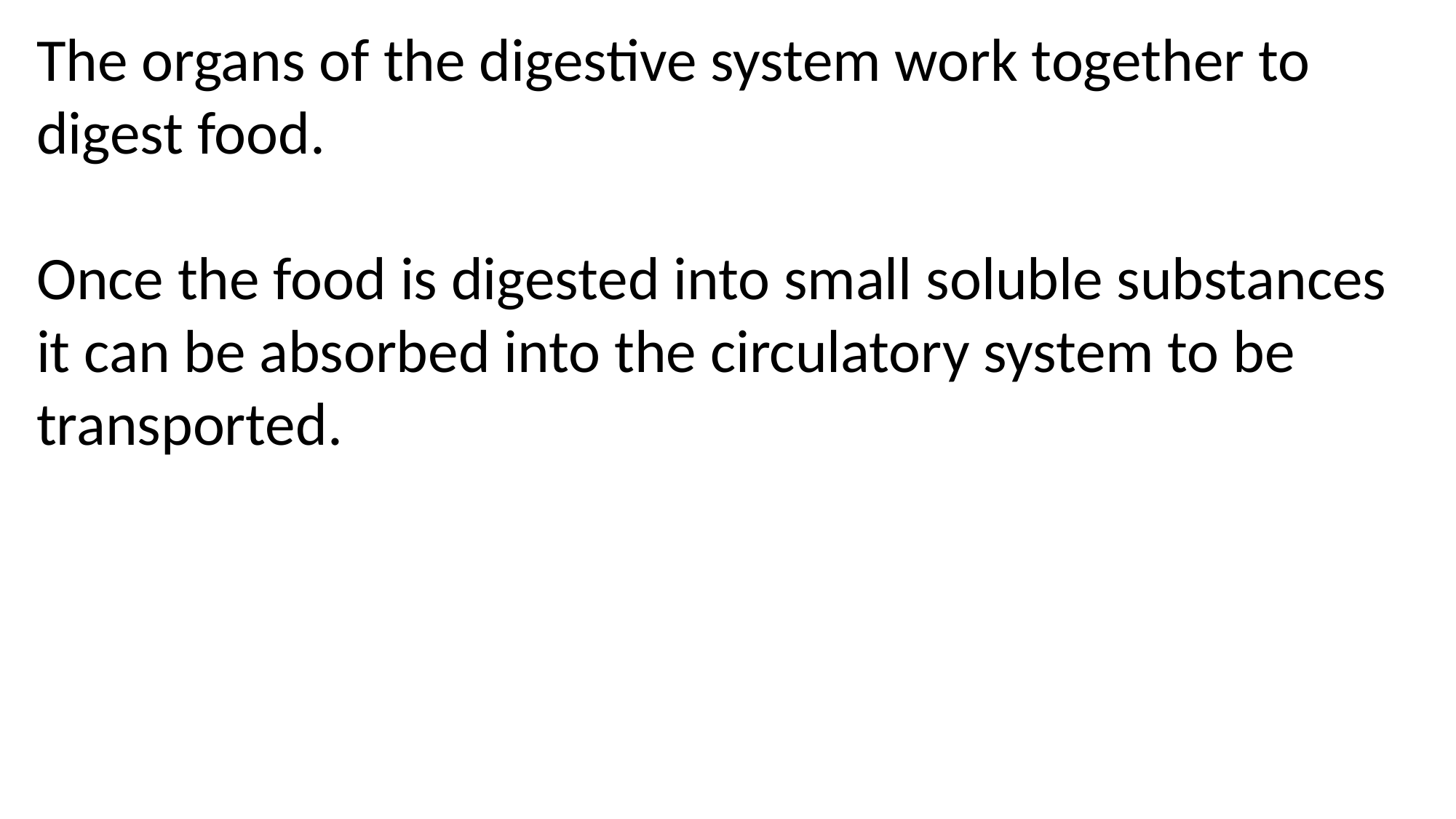

The organs of the digestive system work together to digest food.

Once the food is digested into small soluble substances it can be absorbed into the circulatory system to be transported.